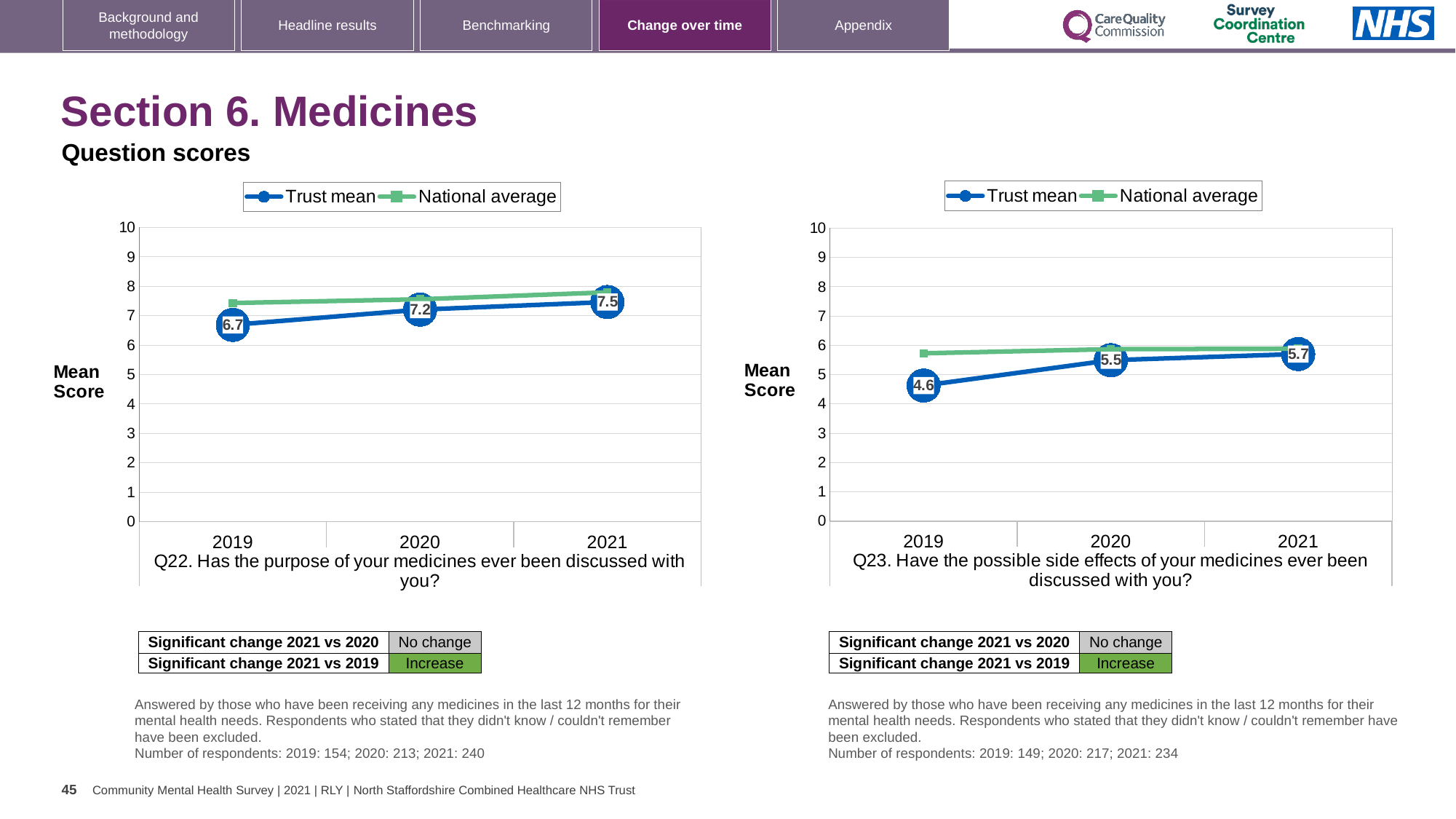

# Section 6. Medicines
Question scores

### Chart

| Category | Trust mean | National average |
|---|---|---|
| 2019 | 4.62880162981036 | 5.7296783780264064 |
| 2020 | 5.49421522221929 | 5.86972932465473 |
| 2021 | 5.70496623151655 | 5.885584911252083 |

### Chart

| Category | Trust mean | National average |
|---|---|---|
| 2019 | 6.69038725298861 | 7.432488350133668 |
| 2020 | 7.20818280865348 | 7.560854893233333 |
| 2021 | 7.46743687456708 | 7.796010135246816 |
| Significant change 2021 vs 2020 | No change |
| --- | --- |
| Significant change 2021 vs 2019 | Increase |
| Significant change 2021 vs 2020 | No change |
| --- | --- |
| Significant change 2021 vs 2019 | Increase |
Answered by those who have been receiving any medicines in the last 12 months for their mental health needs. Respondents who stated that they didn't know / couldn't remember have been excluded.
Number of respondents: 2019: 154; 2020: 213; 2021: 240
Answered by those who have been receiving any medicines in the last 12 months for their mental health needs. Respondents who stated that they didn't know / couldn't remember have been excluded.
Number of respondents: 2019: 149; 2020: 217; 2021: 234

45